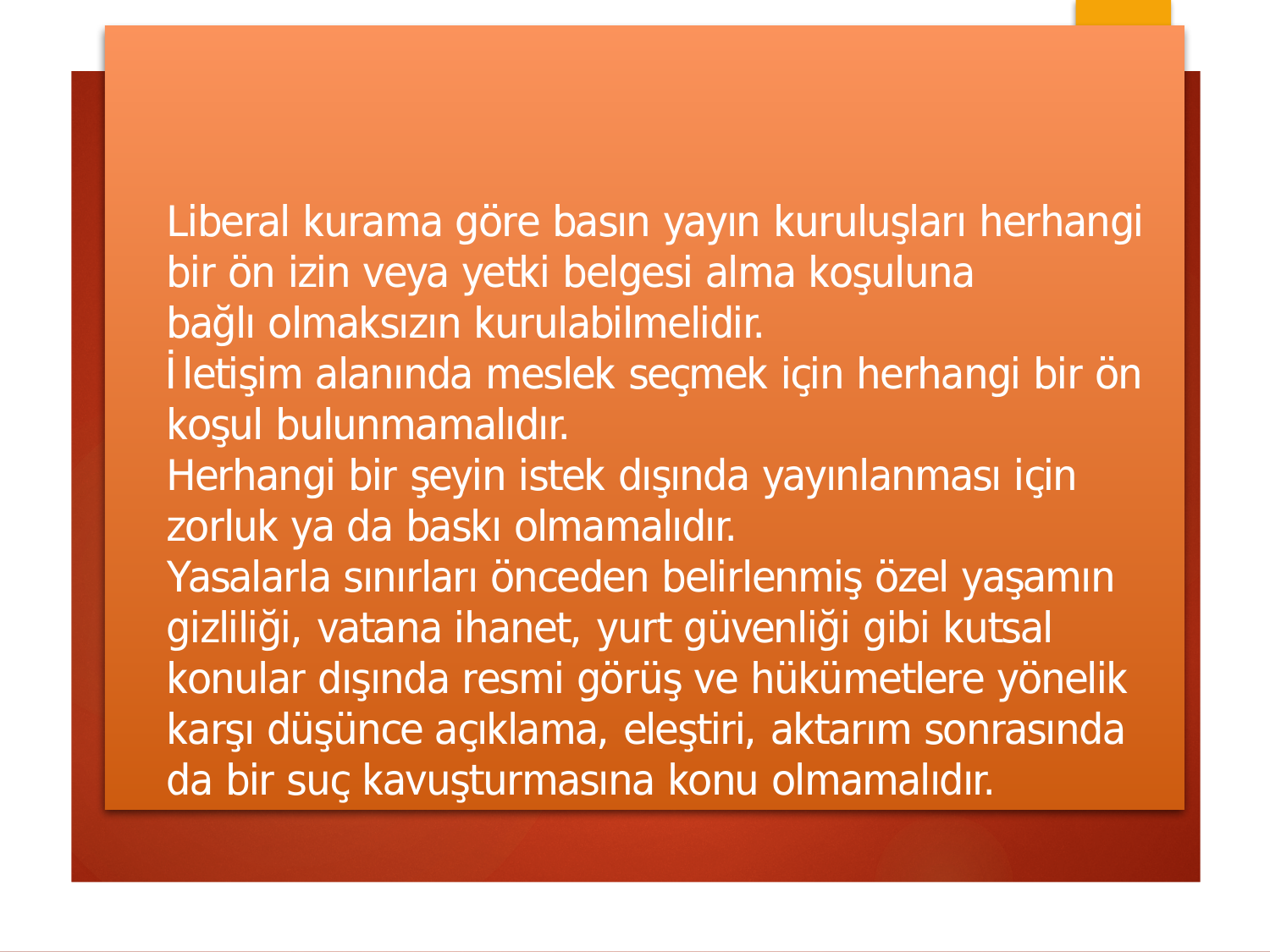

# Liberal kurama göre basın yayın kuruluşları herhangi bir ön izin veya yetki belgesi alma koşuluna bağlı olmaksızın kurulabilmelidir. İletişim alanında meslek seçmek için herhangi bir ön koşul bulunmamalıdır. Herhangi bir şeyin istek dışında yayınlanması için zorluk ya da baskı olmamalıdır. Yasalarla sınırları önceden belirlenmiş özel yaşamın gizliliği, vatana ihanet, yurt güvenliği gibi kutsal konular dışında resmi görüş ve hükümetlere yönelik karşı düşünce açıklama, eleştiri, aktarım sonrasında da bir suç kavuşturmasına konu olmamalıdır.